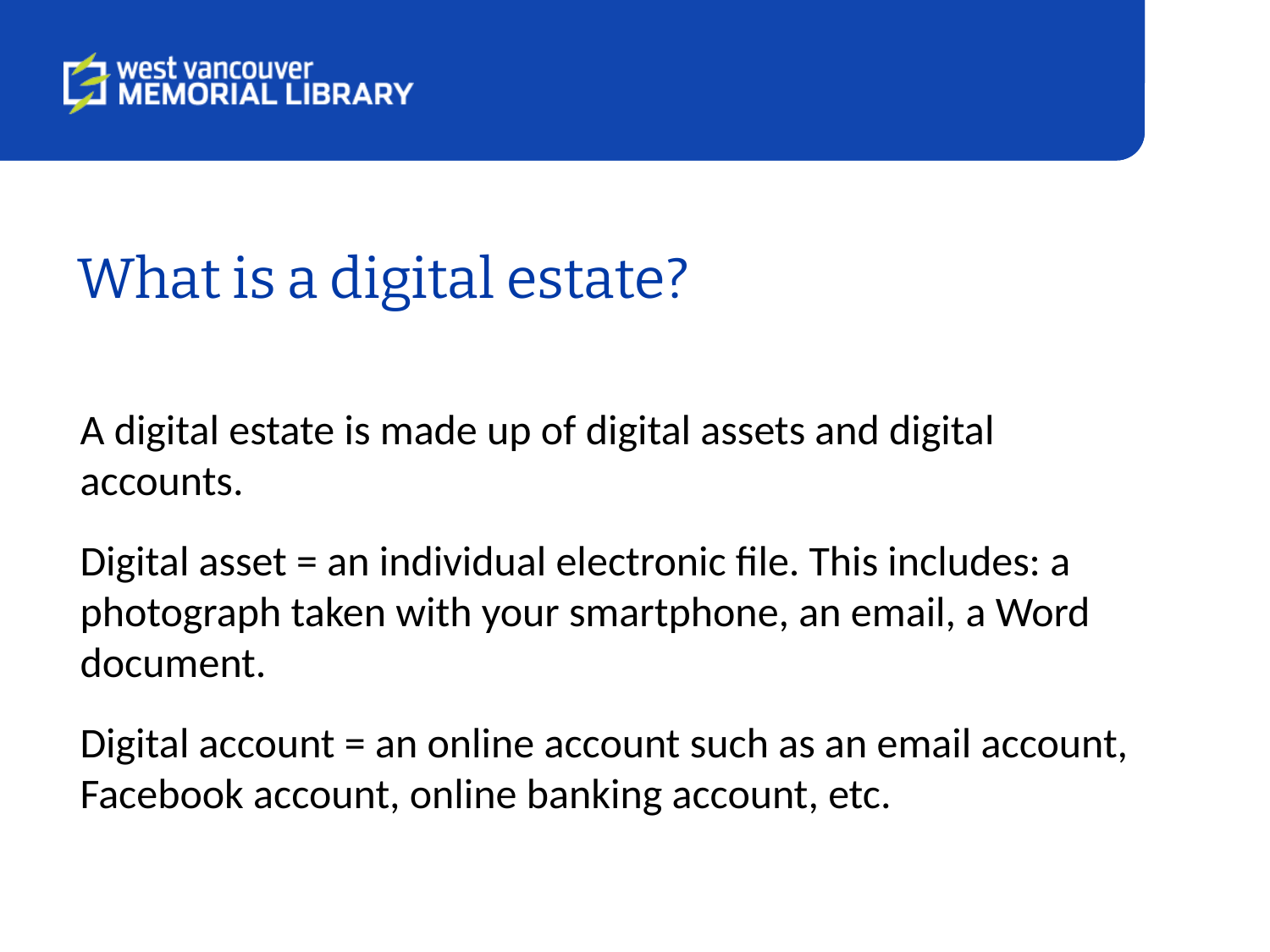

# What is a digital estate?
A digital estate is made up of digital assets and digital accounts.
Digital asset = an individual electronic file. This includes: a photograph taken with your smartphone, an email, a Word document.
Digital account = an online account such as an email account, Facebook account, online banking account, etc.